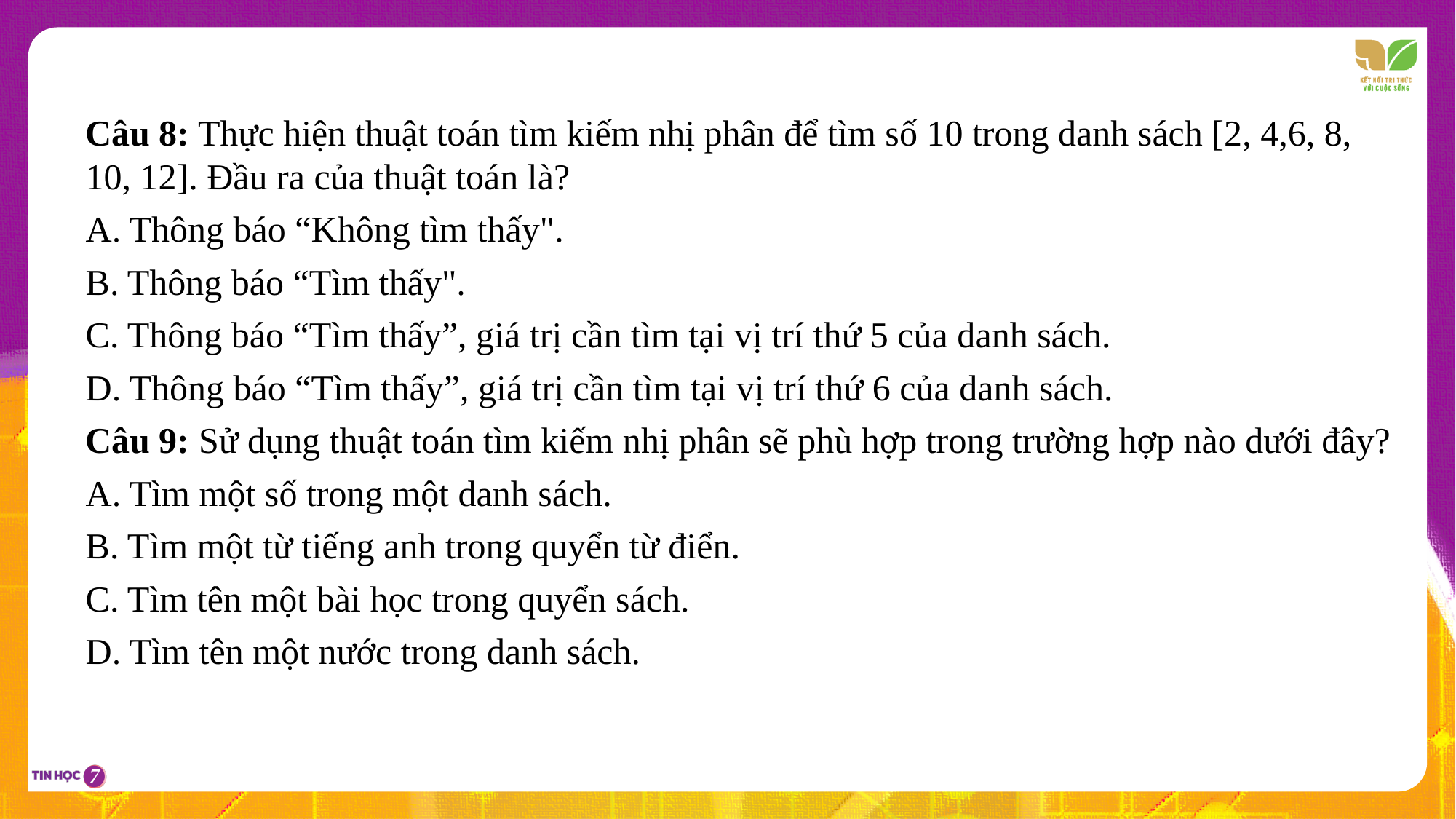

Câu 8: Thực hiện thuật toán tìm kiếm nhị phân để tìm số 10 trong danh sách [2, 4,6, 8, 10, 12]. Đầu ra của thuật toán là?
A. Thông báo “Không tìm thấy".
B. Thông báo “Tìm thấy".
C. Thông báo “Tìm thấy”, giá trị cần tìm tại vị trí thứ 5 của danh sách.
D. Thông báo “Tìm thấy”, giá trị cần tìm tại vị trí thứ 6 của danh sách.
Câu 9: Sử dụng thuật toán tìm kiếm nhị phân sẽ phù hợp trong trường hợp nào dưới đây?
A. Tìm một số trong một danh sách.
B. Tìm một từ tiếng anh trong quyển từ điển.
C. Tìm tên một bài học trong quyển sách.
D. Tìm tên một nước trong danh sách.